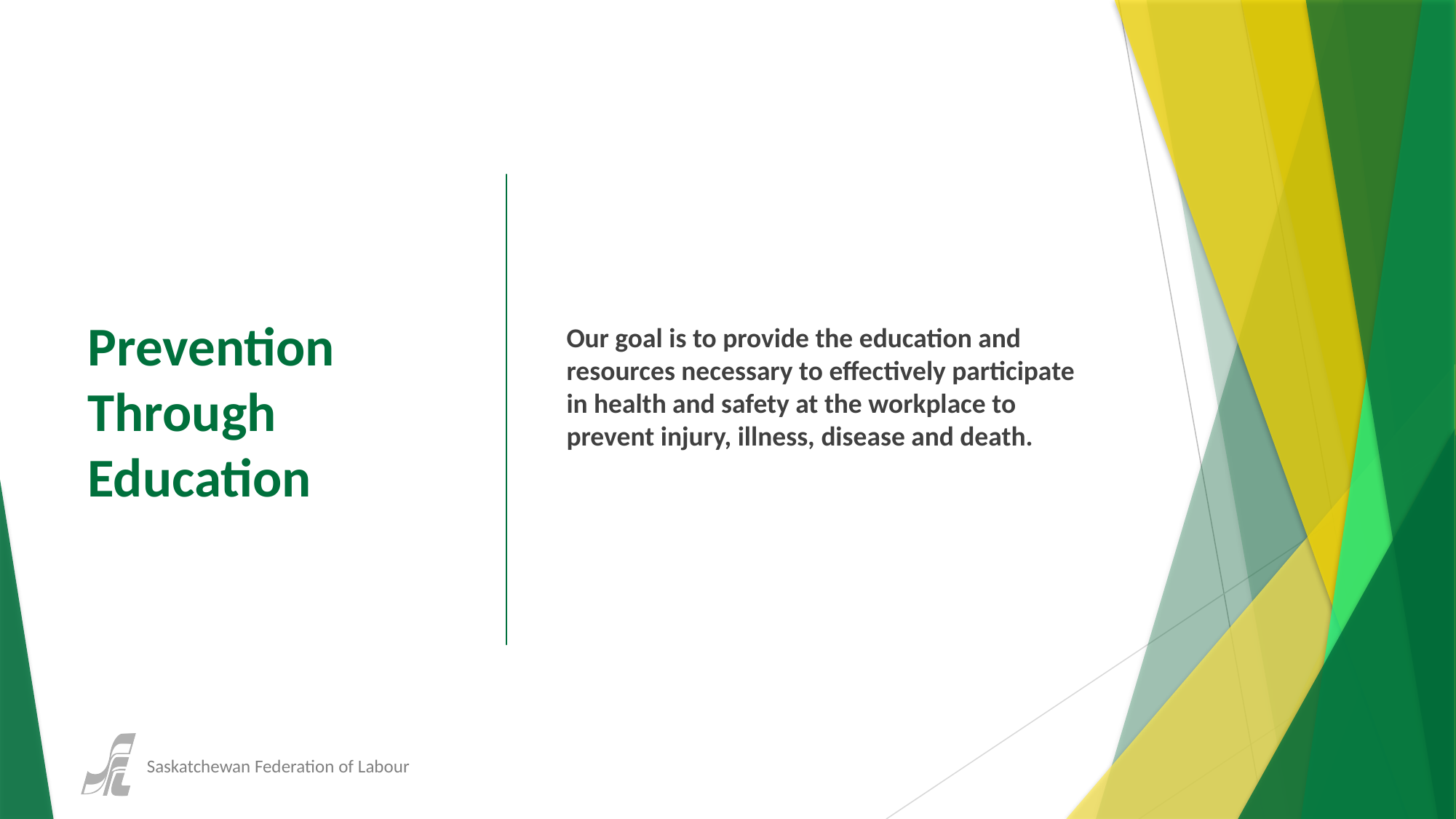

Prevention Through Education
Our goal is to provide the education and resources necessary to effectively participate in health and safety at the workplace to prevent injury, illness, disease and death.